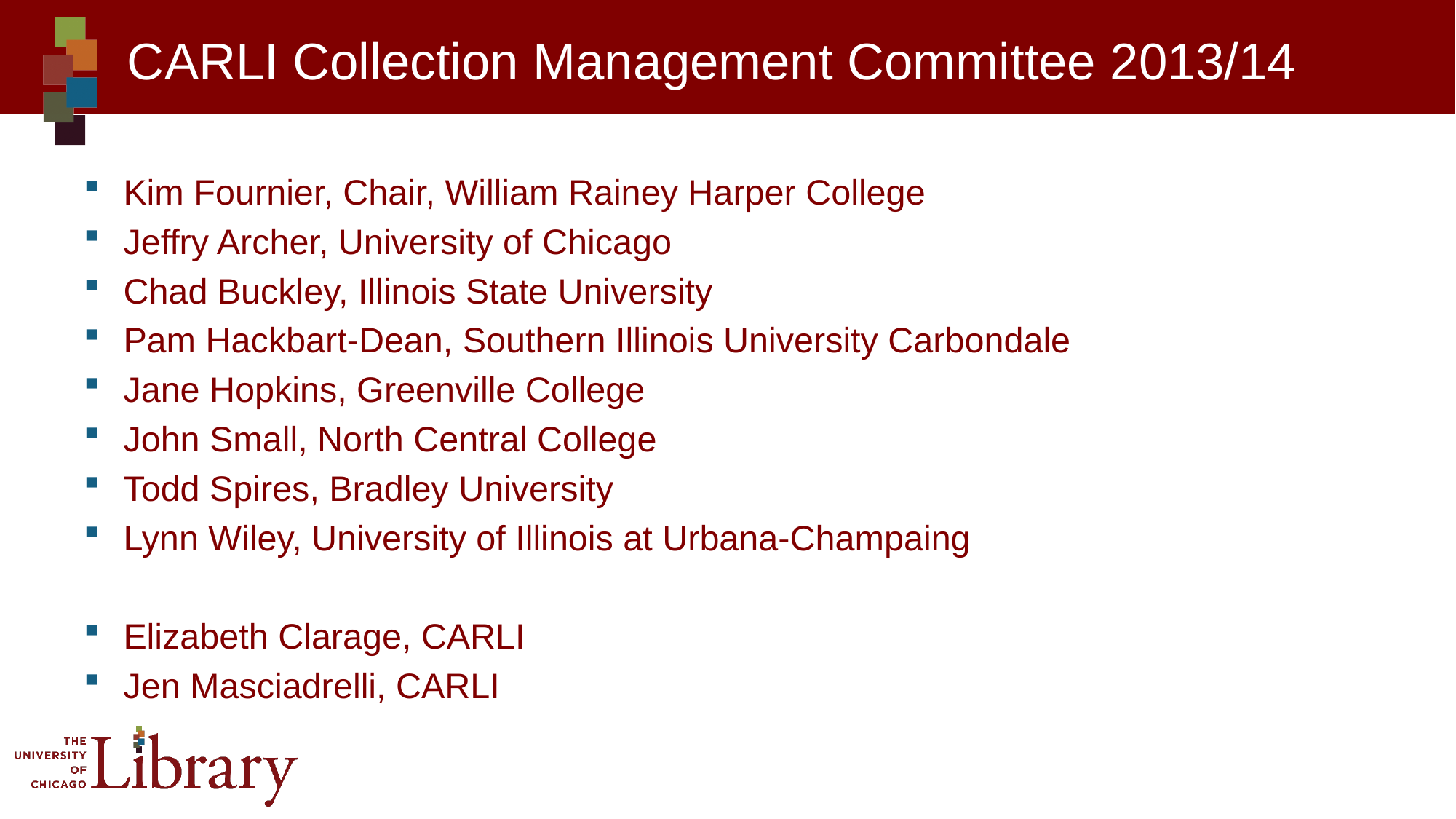

# CARLI Collection Management Committee 2013/14
Kim Fournier, Chair, William Rainey Harper College
Jeffry Archer, University of Chicago
Chad Buckley, Illinois State University
Pam Hackbart-Dean, Southern Illinois University Carbondale
Jane Hopkins, Greenville College
John Small, North Central College
Todd Spires, Bradley University
Lynn Wiley, University of Illinois at Urbana-Champaing

Elizabeth Clarage, CARLI
Jen Masciadrelli, CARLI